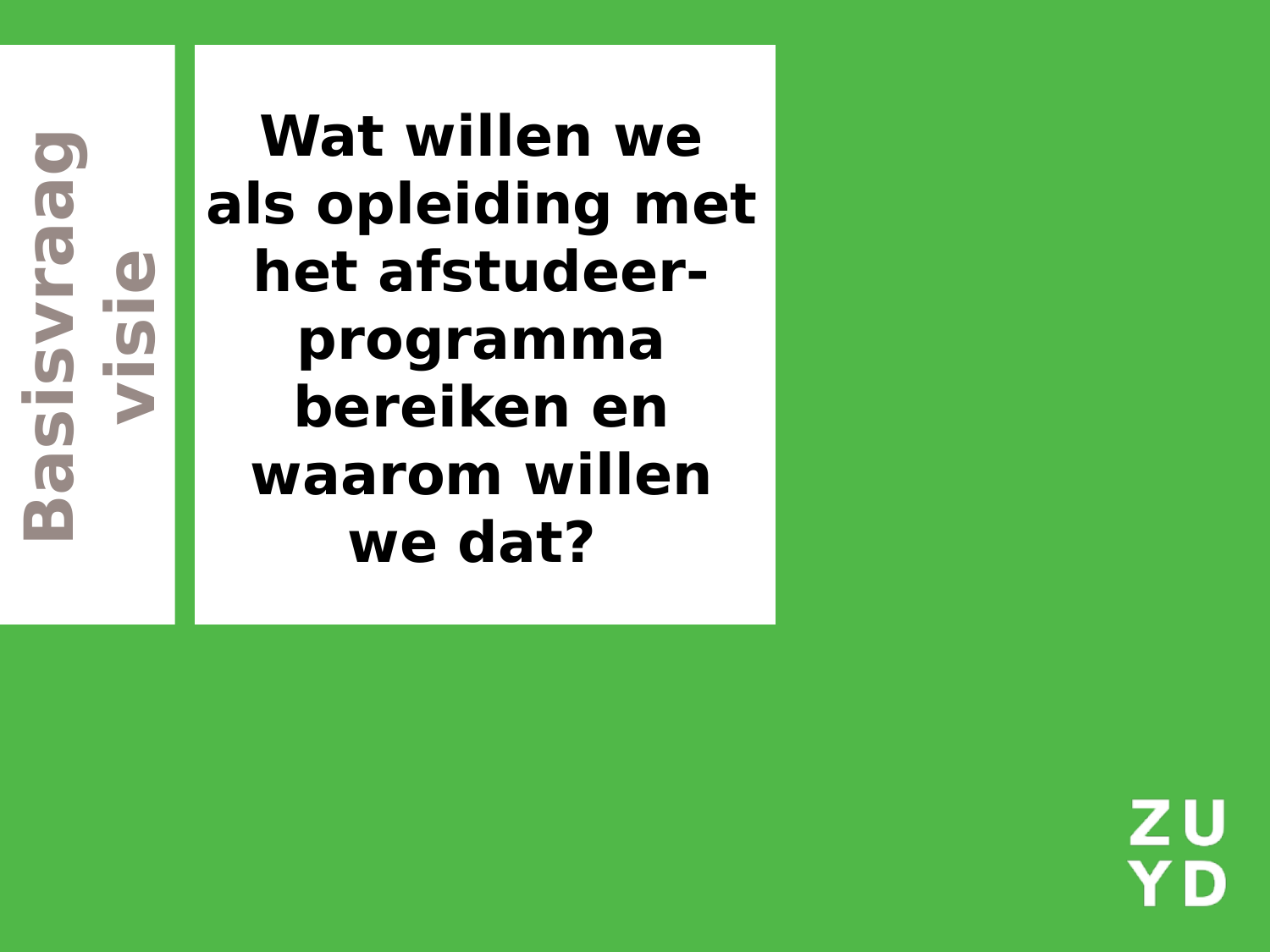

# Wat willen we als opleiding met het afstudeer-programma bereiken en waarom willen we dat?
Basisvraag visie